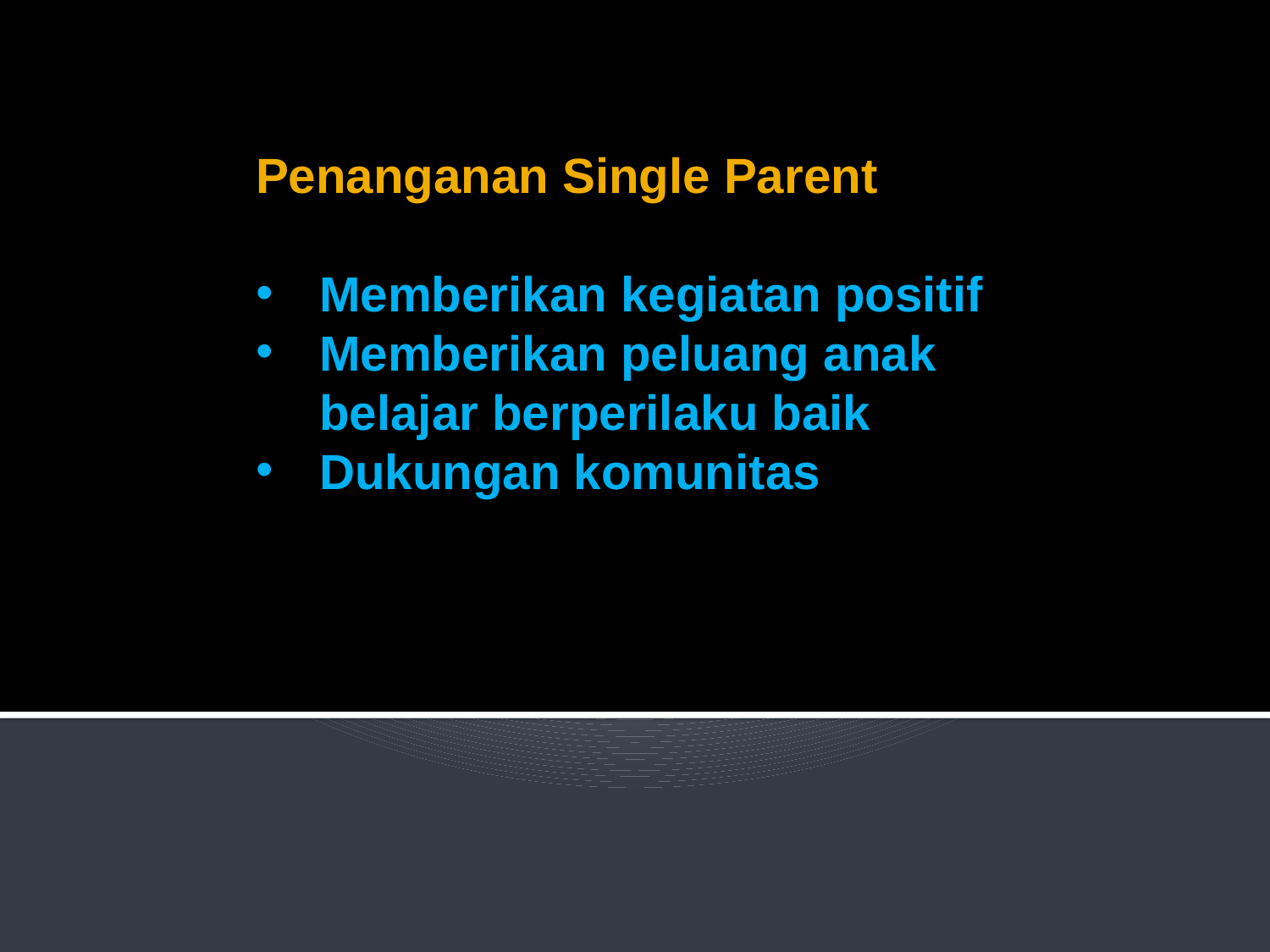

Penanganan Single Parent

Memberikan kegiatan positif
Memberikan peluang anak belajar berperilaku baik
Dukungan komunitas